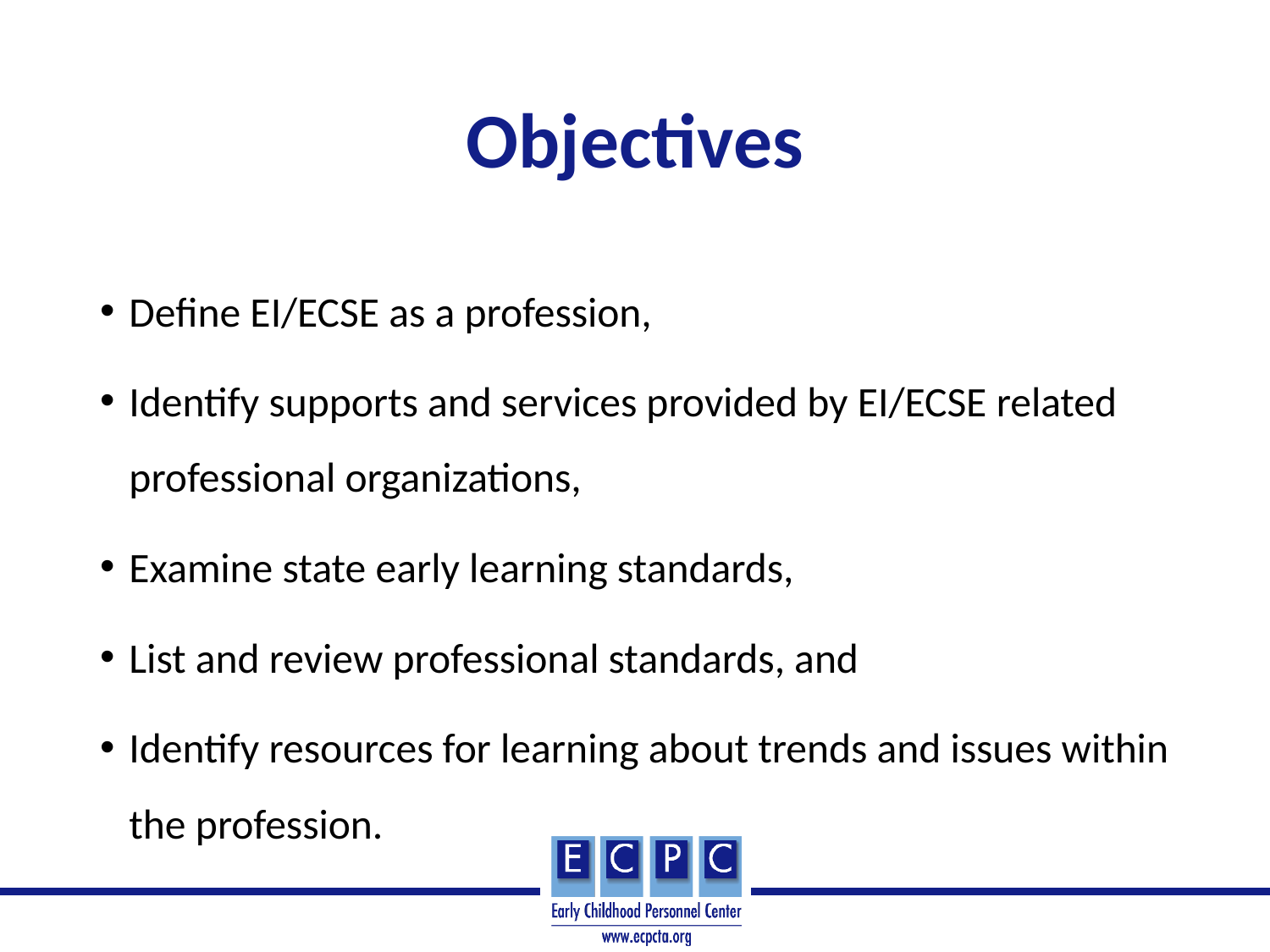

# Objectives
Define EI/ECSE as a profession,
Identify supports and services provided by EI/ECSE related professional organizations,
Examine state early learning standards,
List and review professional standards, and
Identify resources for learning about trends and issues within the profession.